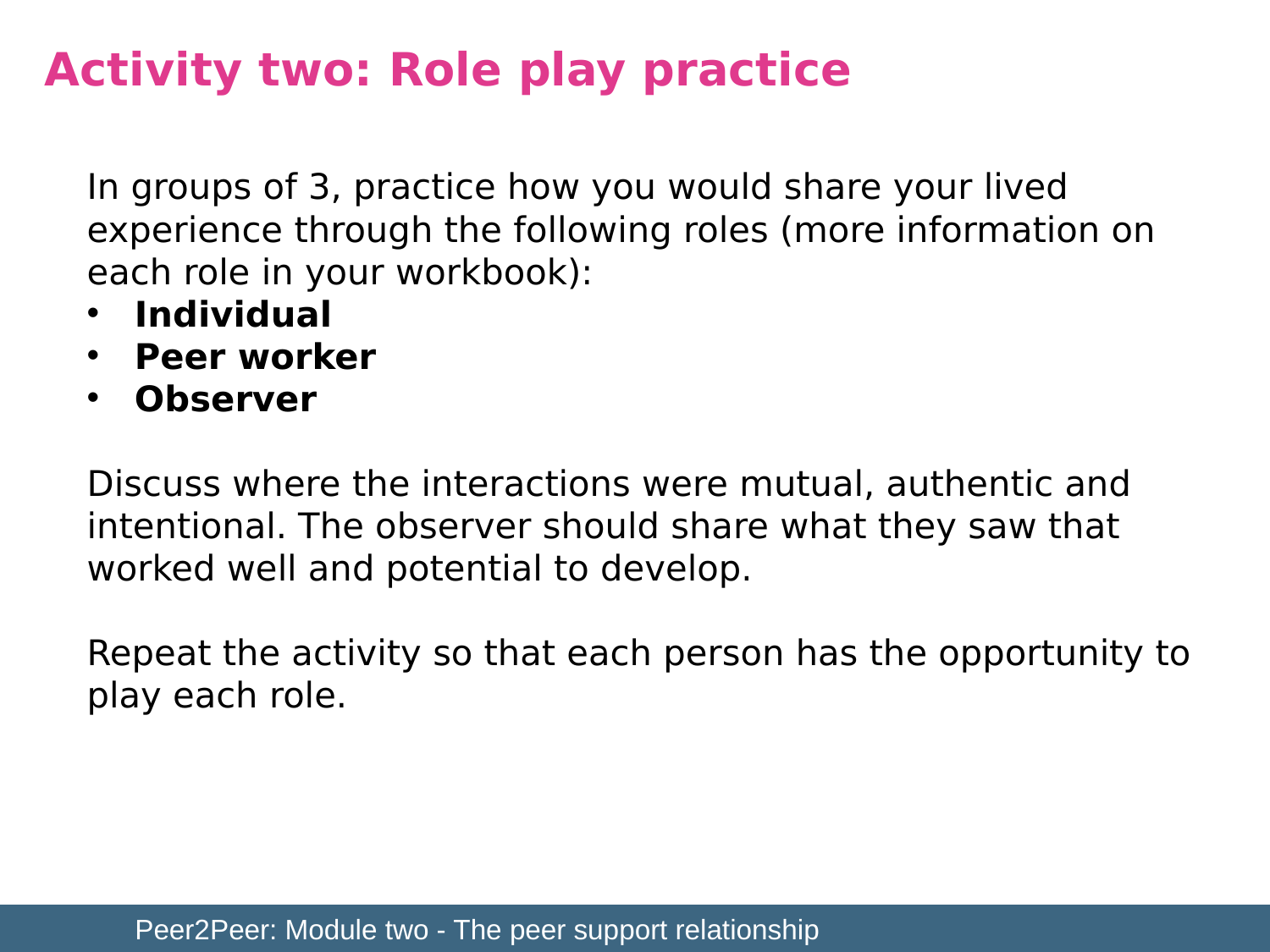

Activity two: Role play practice
In groups of 3, practice how you would share your lived experience through the following roles (more information on each role in your workbook):
Individual
Peer worker
Observer

Discuss where the interactions were mutual, authentic and intentional. The observer should share what they saw that worked well and potential to develop.

Repeat the activity so that each person has the opportunity to play each role.

	Peer2Peer: Module two - The peer support relationship